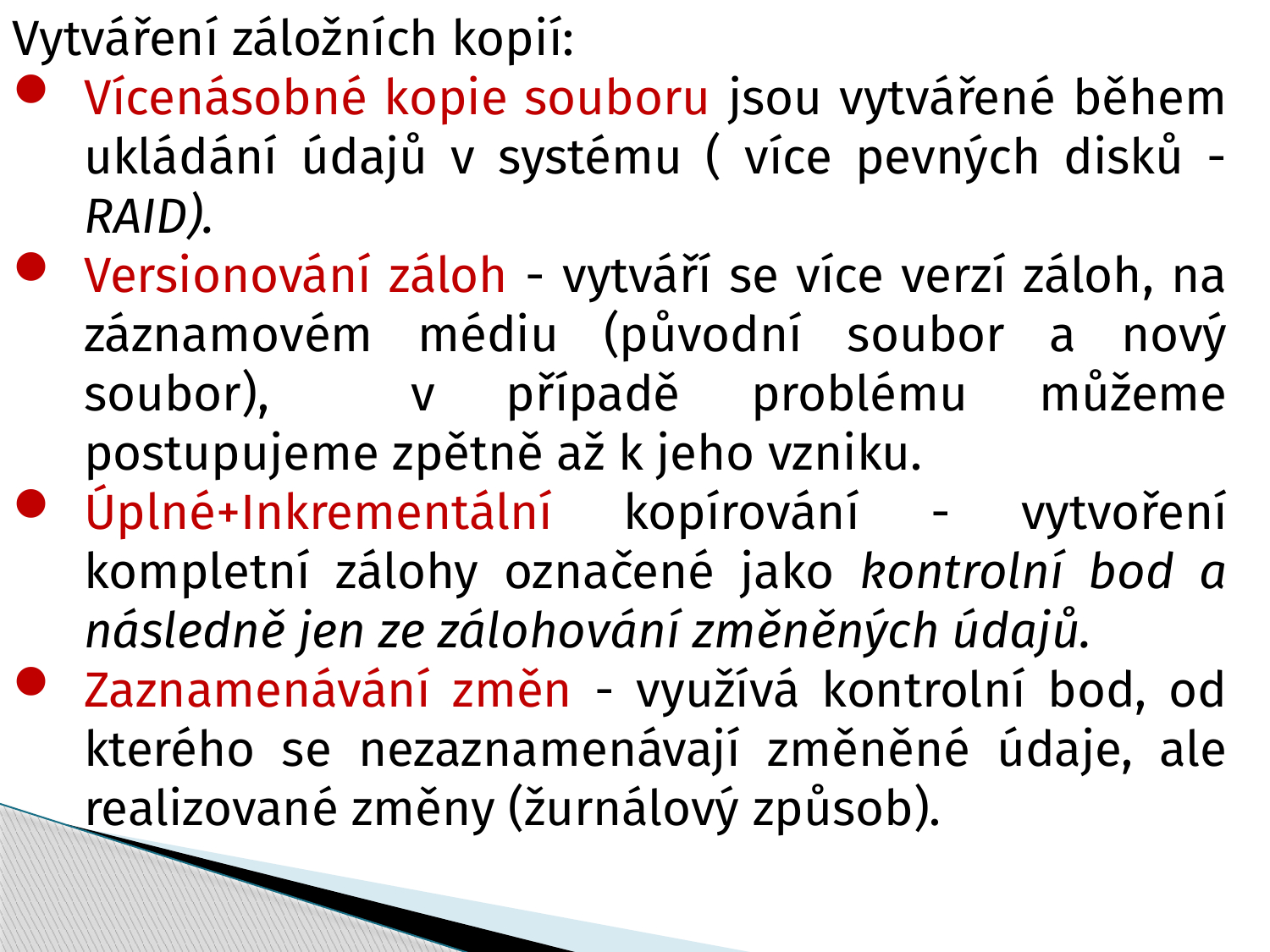

Vytváření záložních kopií:
Vícenásobné kopie souboru jsou vytvářené během ukládání údajů v systému ( více pevných disků - RAID).
Versionování záloh - vytváří se více verzí záloh, na záznamovém médiu (původní soubor a nový soubor),  v případě problému můžeme postupujeme zpětně až k jeho vzniku.
Úplné+Inkrementální kopírování - vytvoření kompletní zálohy označené jako kontrolní bod a následně jen ze zálohování změněných údajů.
Zaznamenávání změn - využívá kontrolní bod, od kterého se nezaznamenávají změněné údaje, ale realizované změny (žurnálový způsob).